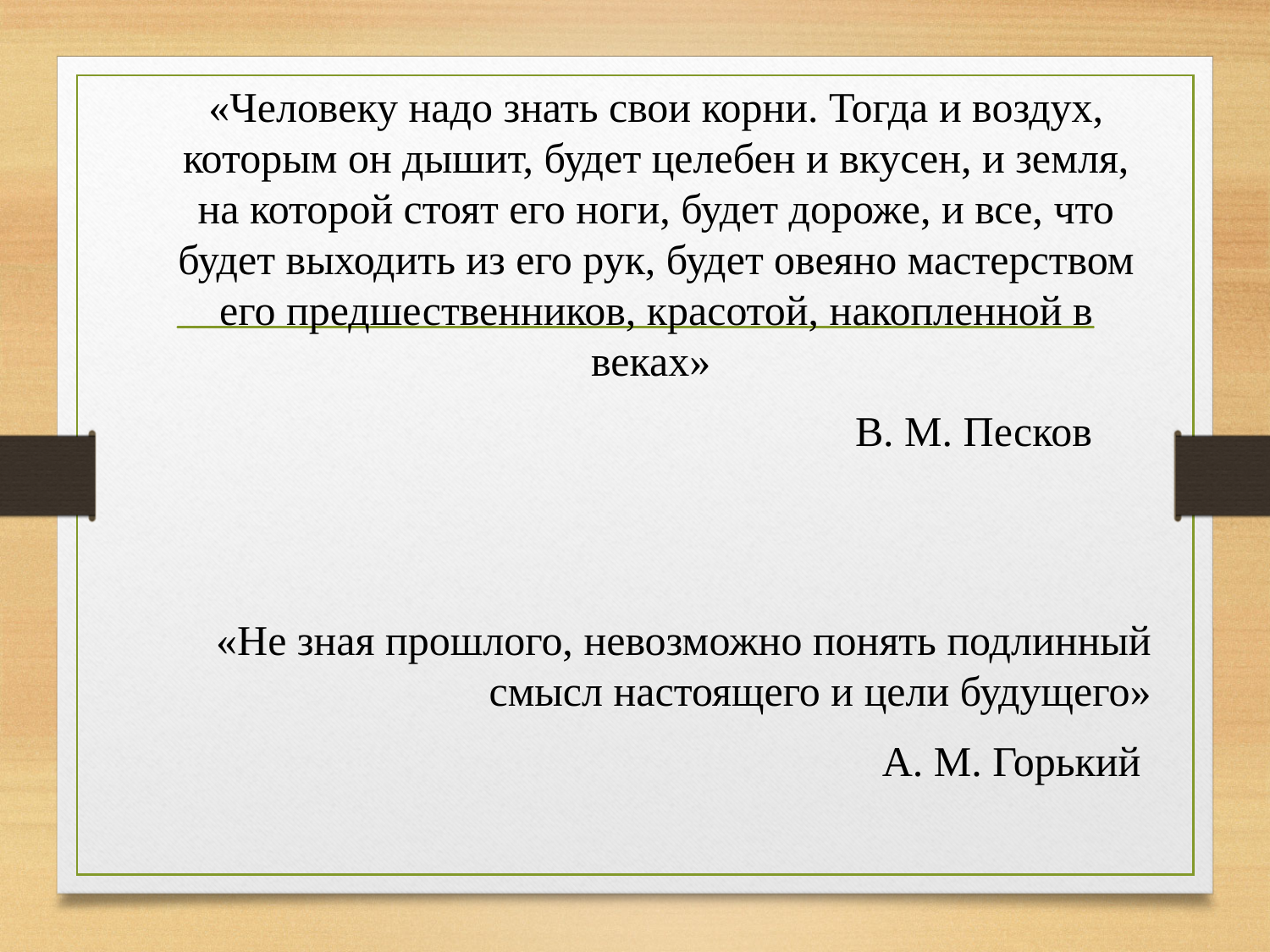

«Человеку надо знать свои корни. Тогда и воздух, которым он дышит, будет целебен и вкусен, и земля, на которой стоят его ноги, будет дороже, и все, что будет выходить из его рук, будет овеяно мастерством его предшественников, красотой, накопленной в веках»
                                                            В. М. Песков

«Не зная прошлого, невозможно понять подлинный смысл настоящего и цели будущего»
                                                           А. М. Горький